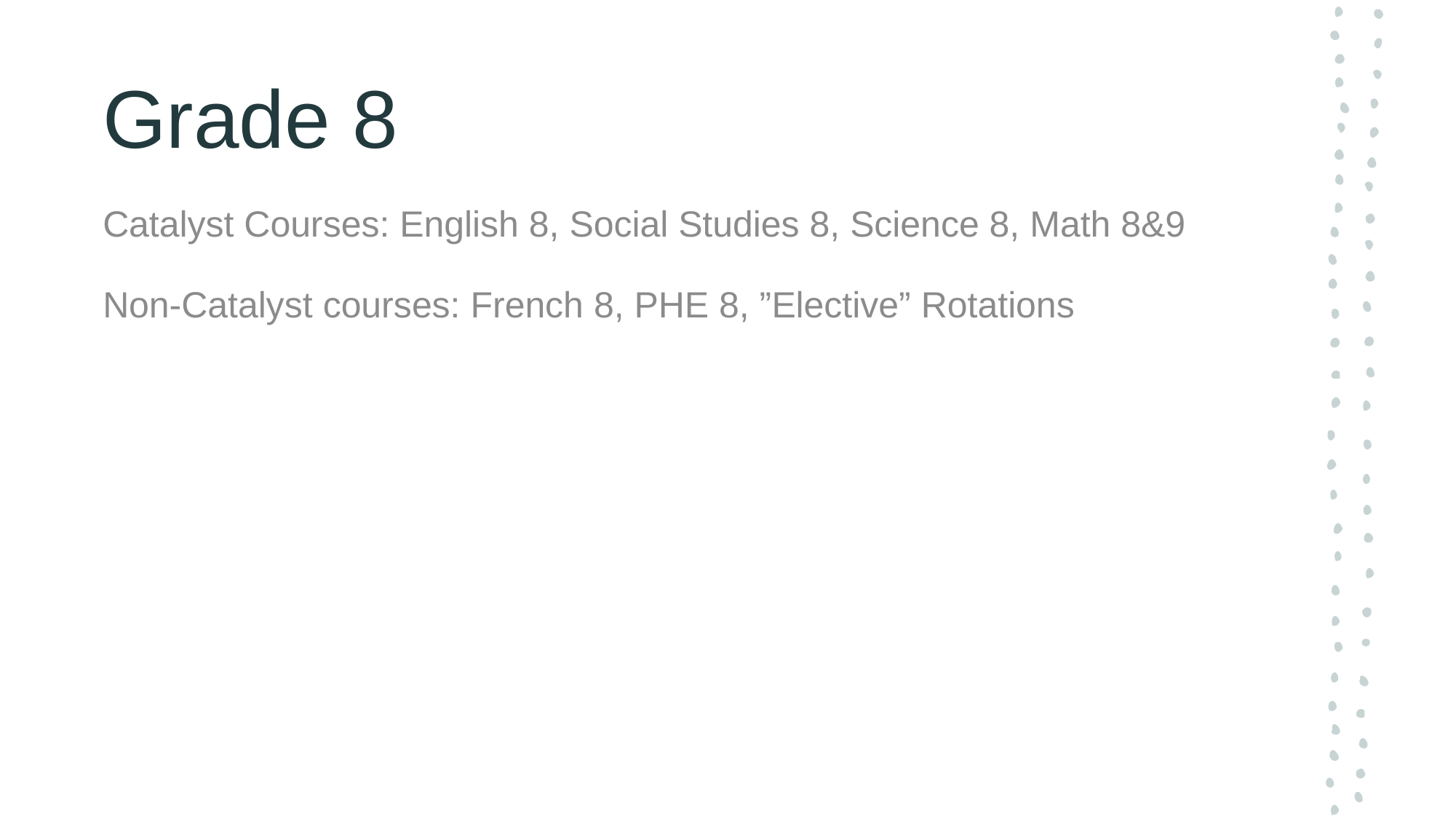

# Grade 8
Catalyst Courses: English 8, Social Studies 8, Science 8, Math 8&9
Non-Catalyst courses: French 8, PHE 8, ”Elective” Rotations